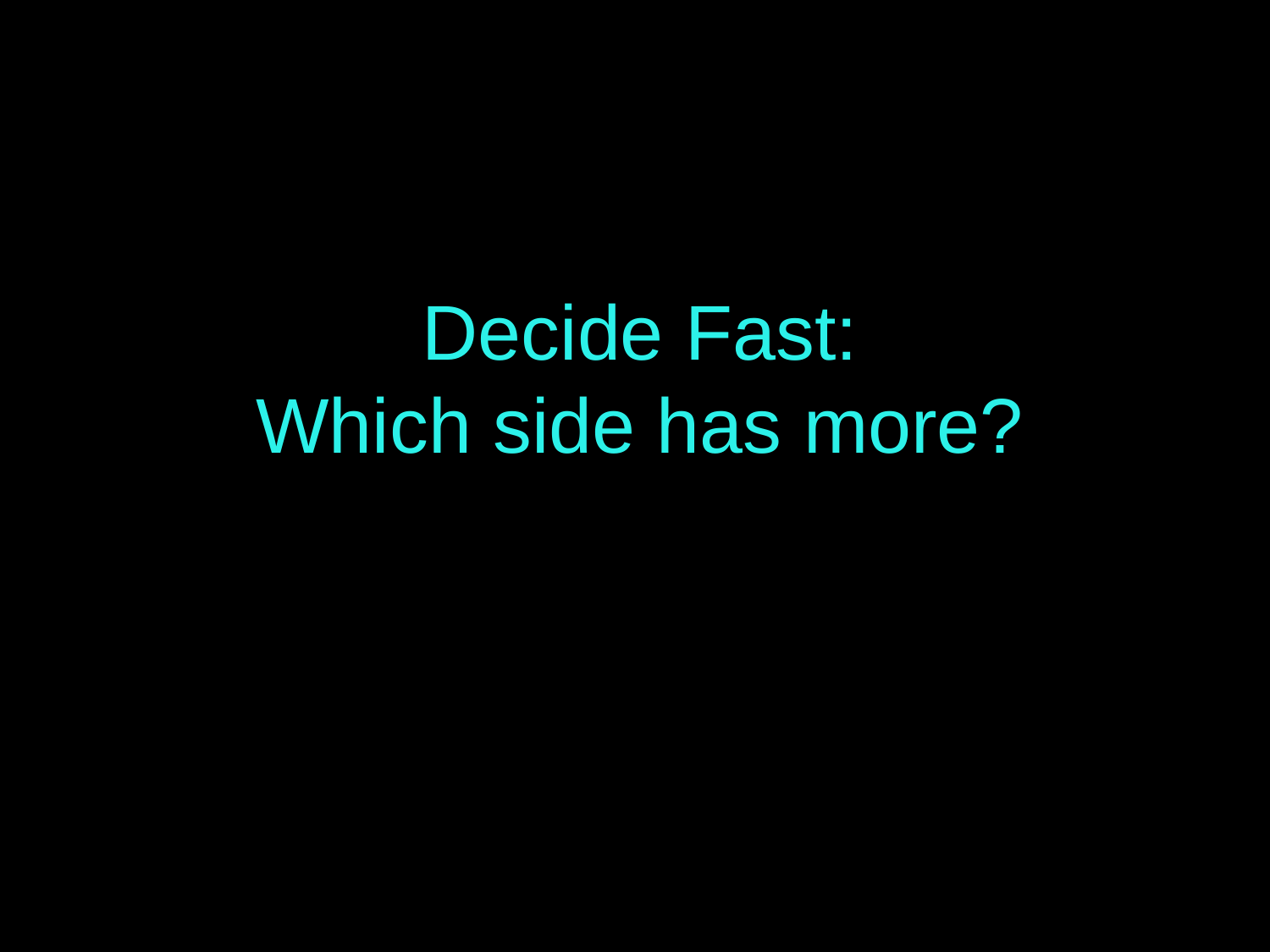

# Decide Fast: Which side has more?